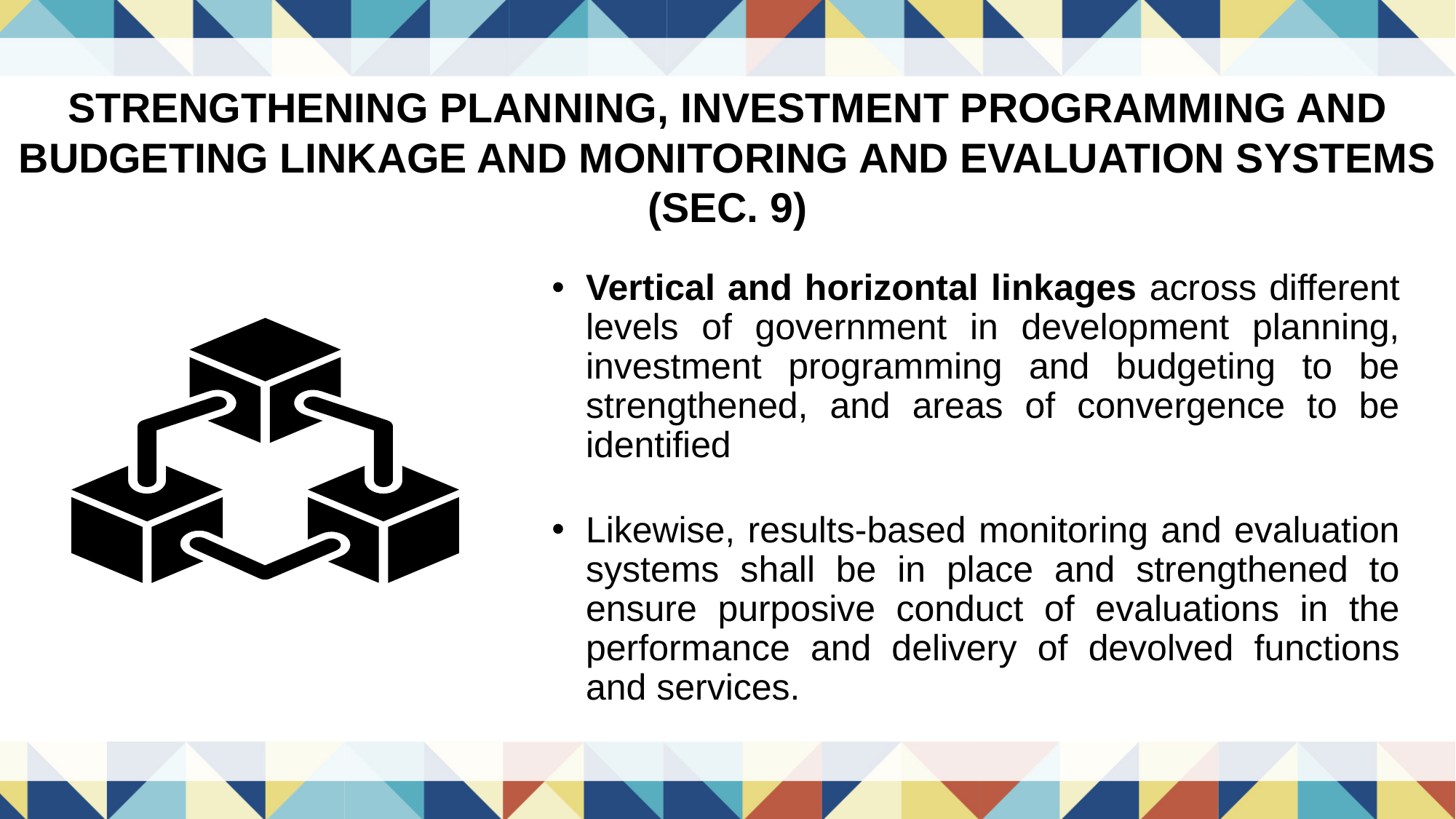

STRENGTHENING PLANNING, INVESTMENT PROGRAMMING AND BUDGETING LINKAGE AND MONITORING AND EVALUATION SYSTEMS (SEC. 9)
Vertical and horizontal linkages across different levels of government in development planning, investment programming and budgeting to be strengthened, and areas of convergence to be identified

Likewise, results-based monitoring and evaluation systems shall be in place and strengthened to ensure purposive conduct of evaluations in the performance and delivery of devolved functions and services.